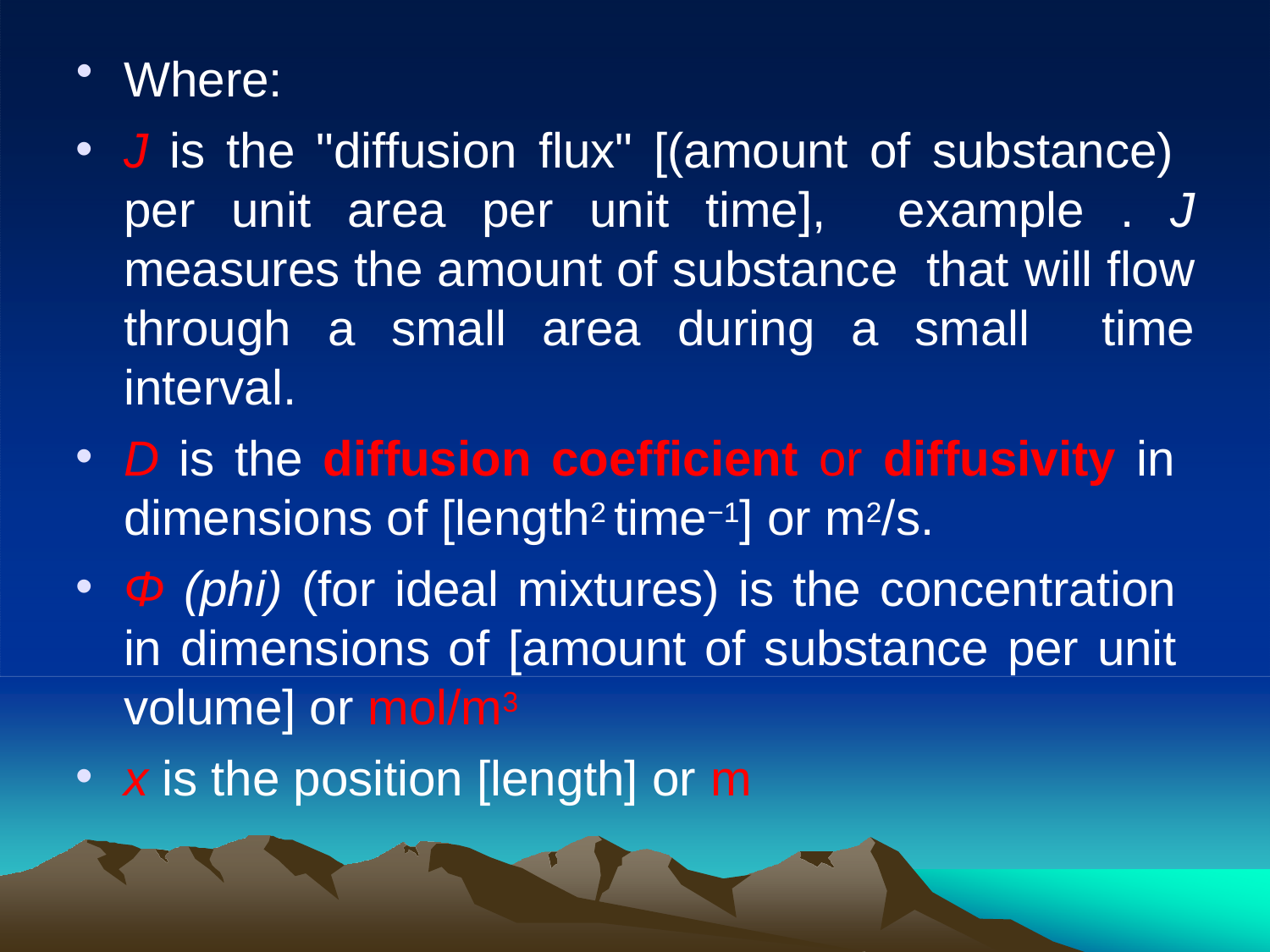

Where:
J is the "diffusion flux" [(amount of substance)  per unit area per unit time],  example . J measures the amount of substance  that will flow through a small area during a small  time interval.
D is the diffusion coefficient or diffusivity in  dimensions of [length2 time−1] or m2/s.
Φ (phi) (for ideal mixtures) is the concentration  in dimensions of [amount of substance per unit  volume] or mol/m3
x is the position [length] or m